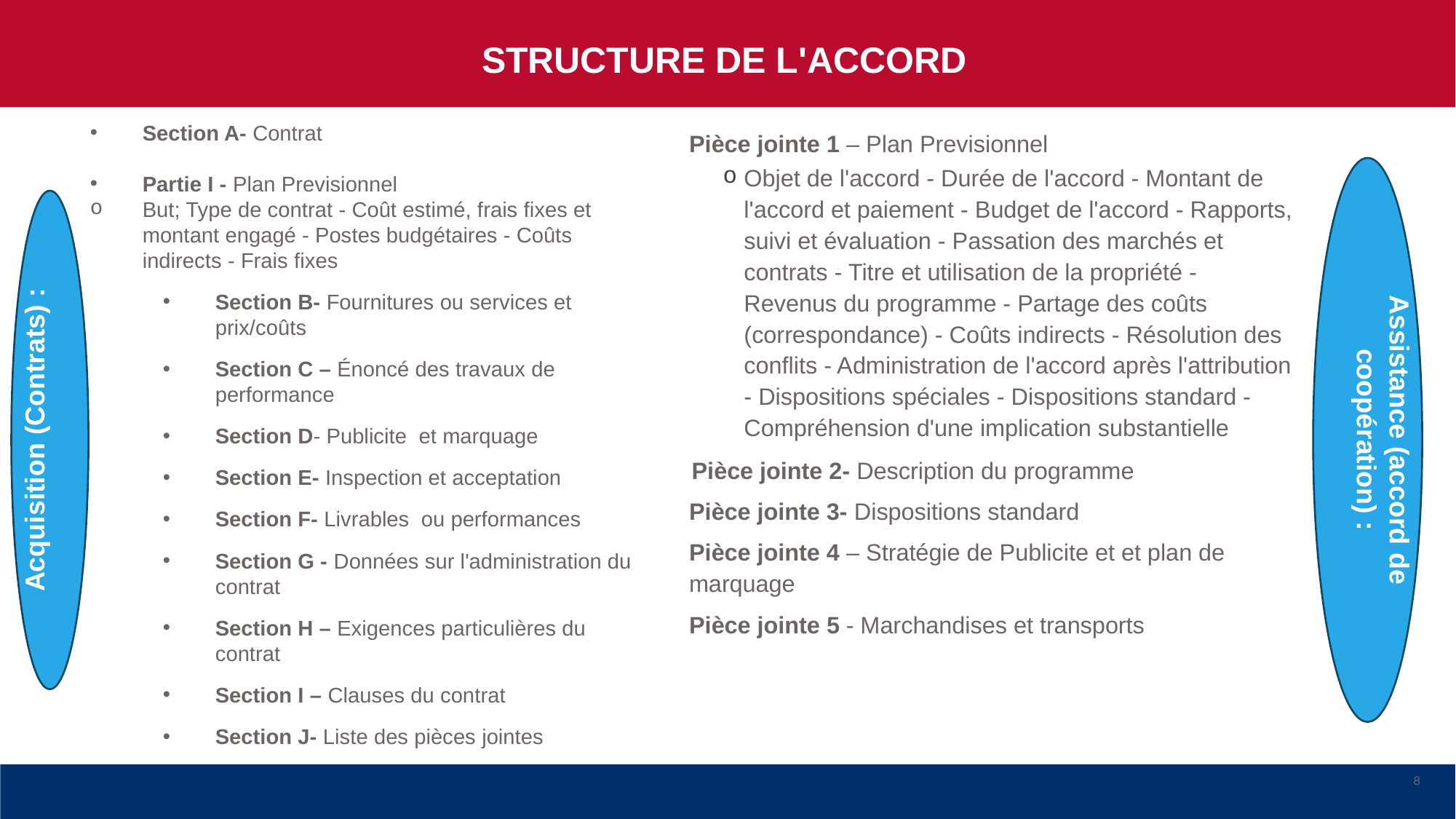

STRUCTURE DE L'ACCORD
Section A- Contrat

Partie I - Plan Previsionnel
But; Type de contrat - Coût estimé, frais fixes et montant engagé - Postes budgétaires - Coûts indirects - Frais fixes
Section B- Fournitures ou services et prix/coûts
Section C – Énoncé des travaux de performance
Section D- Publicite  et marquage
Section E- Inspection et acceptation
Section F- Livrables  ou performances
Section G - Données sur l'administration du contrat
Section H – Exigences particulières du contrat
Section I – Clauses du contrat
Section J- Liste des pièces jointes
Pièce jointe 1 – Plan Previsionnel
Objet de l'accord - Durée de l'accord - Montant de l'accord et paiement - Budget de l'accord - Rapports, suivi et évaluation - Passation des marchés et contrats - Titre et utilisation de la propriété - Revenus du programme - Partage des coûts (correspondance) - Coûts indirects - Résolution des conflits - Administration de l'accord après l'attribution - Dispositions spéciales - Dispositions standard - Compréhension d'une implication substantielle
  Pièce jointe 2- Description du programme
Pièce jointe 3- Dispositions standard
Pièce jointe 4 – Stratégie de Publicite et et plan de marquage
Pièce jointe 5 - Marchandises et transports

Assistance (accord de coopération) :

Acquisition (Contrats) :

8